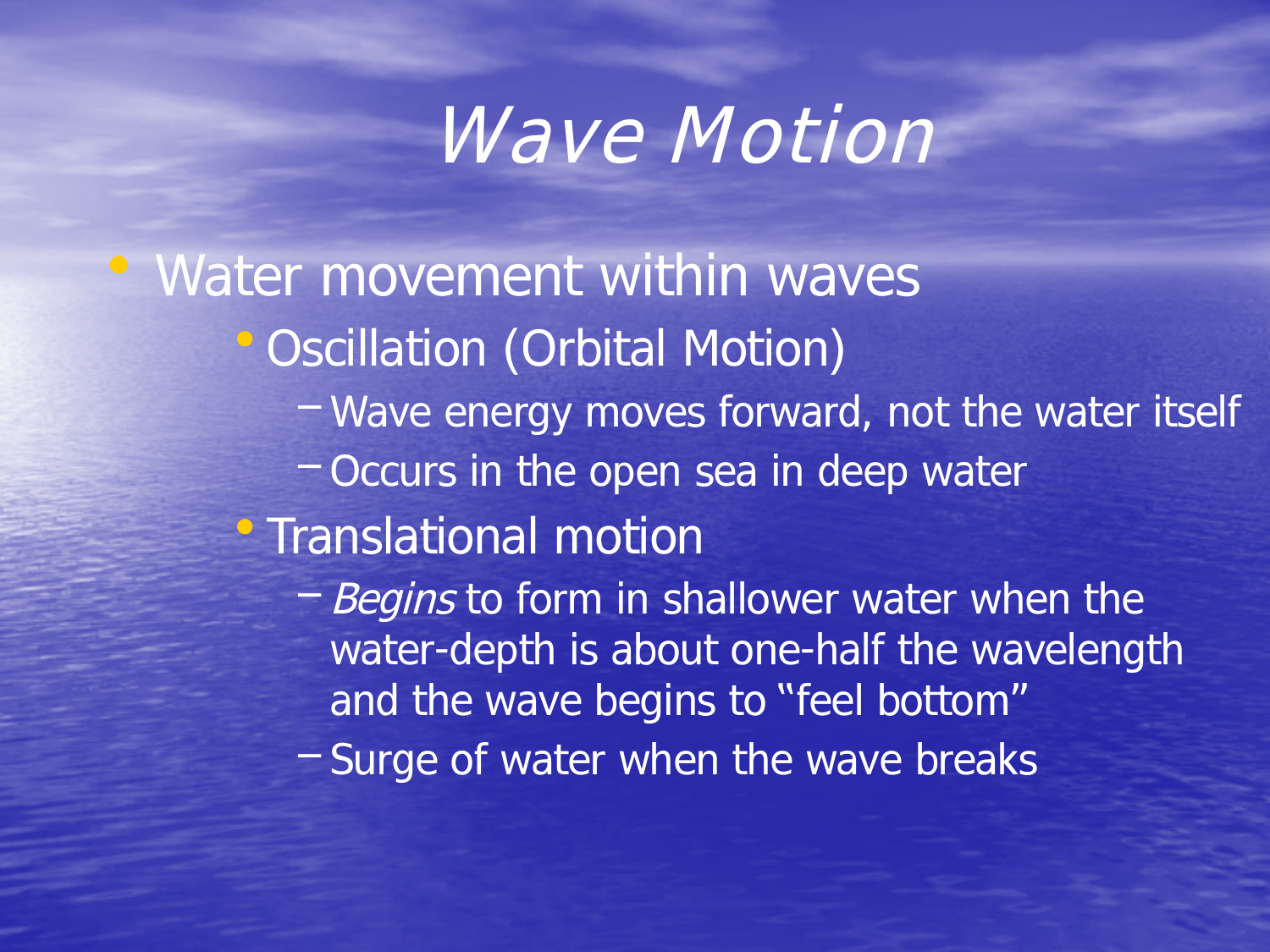

# Wave Motion
Water movement within waves
Oscillation (Orbital Motion)
Wave energy moves forward, not the water itself
Occurs in the open sea in deep water
Translational motion
Begins to form in shallower water when the water-depth is about one-half the wavelength and the wave begins to “feel bottom”
Surge of water when the wave breaks